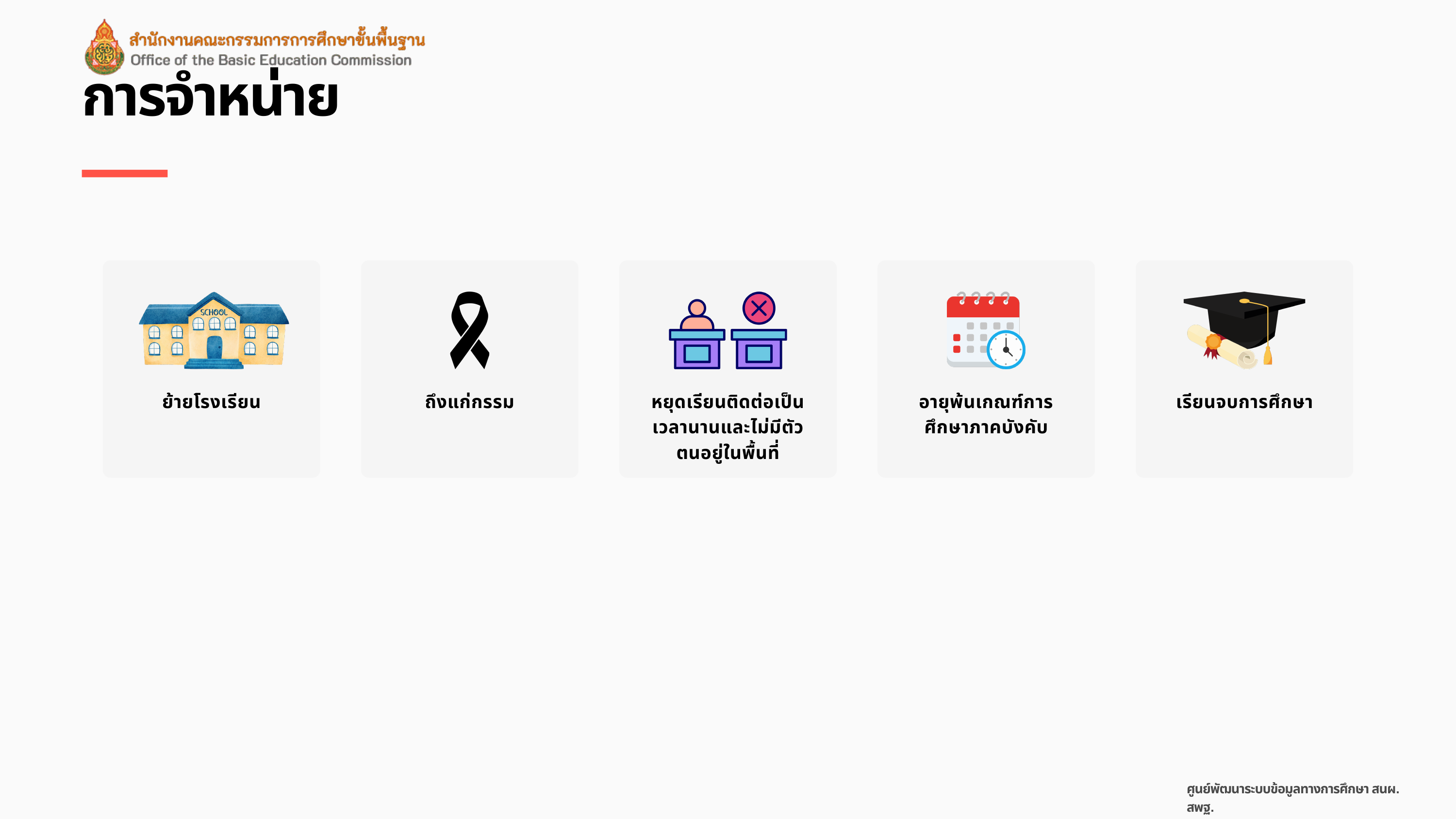

การจำหน่าย

ย้ายโรงเรียน
ถึงแก่กรรม
หยุดเรียนติดต่อเป็นเวลานานและไม่มีตัวตนอยู่ในพื้นที่
อายุพ้นเกณฑ์การศึกษาภาคบังคับ
เรียนจบการศึกษา
ศูนย์พัฒนาระบบข้อมูลทางการศึกษา สนผ. สพฐ.